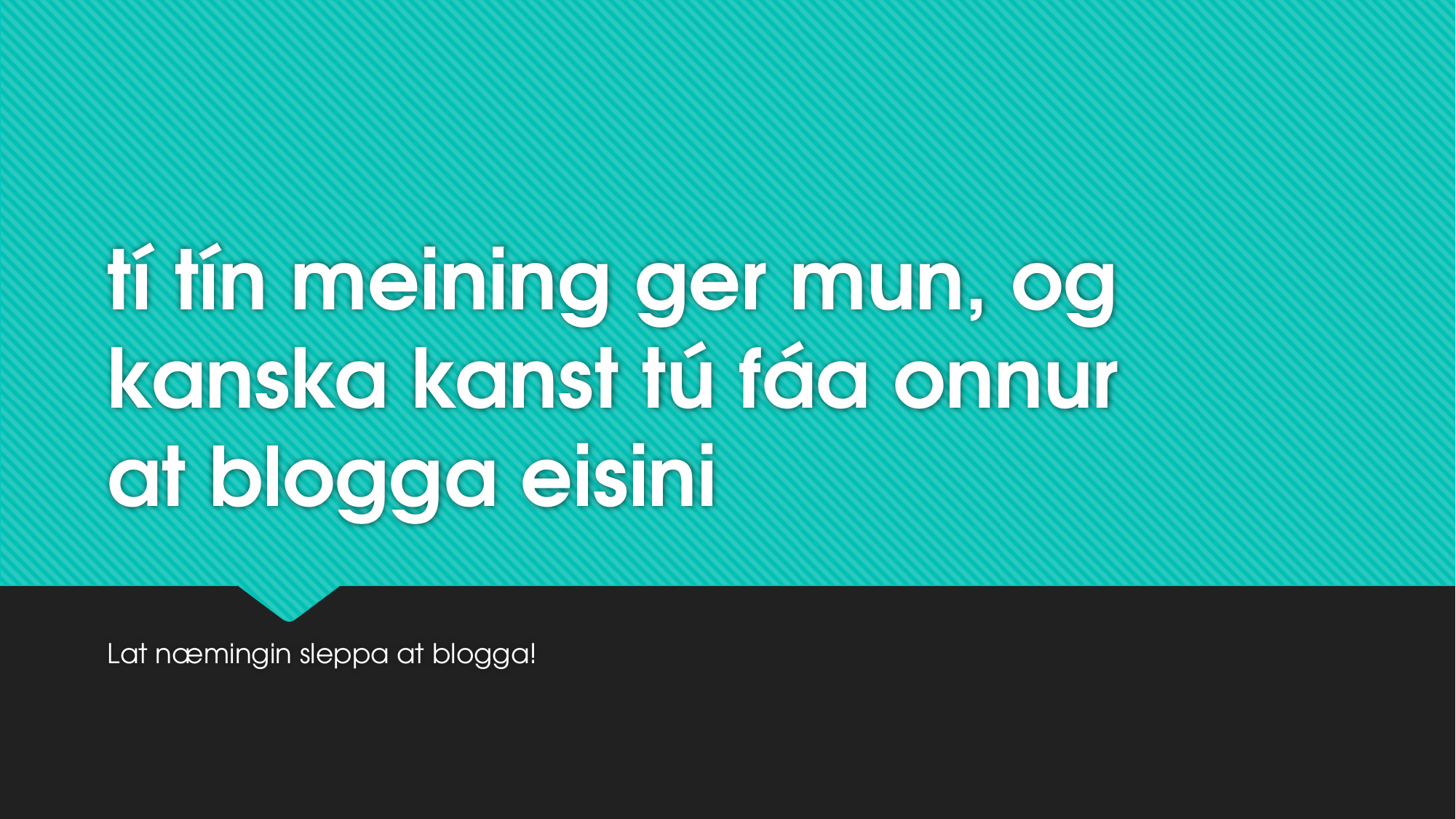

# tí tín meining ger mun, og kanska kanst tú fáa onnur at blogga eisini
Lat næmingin sleppa at blogga!